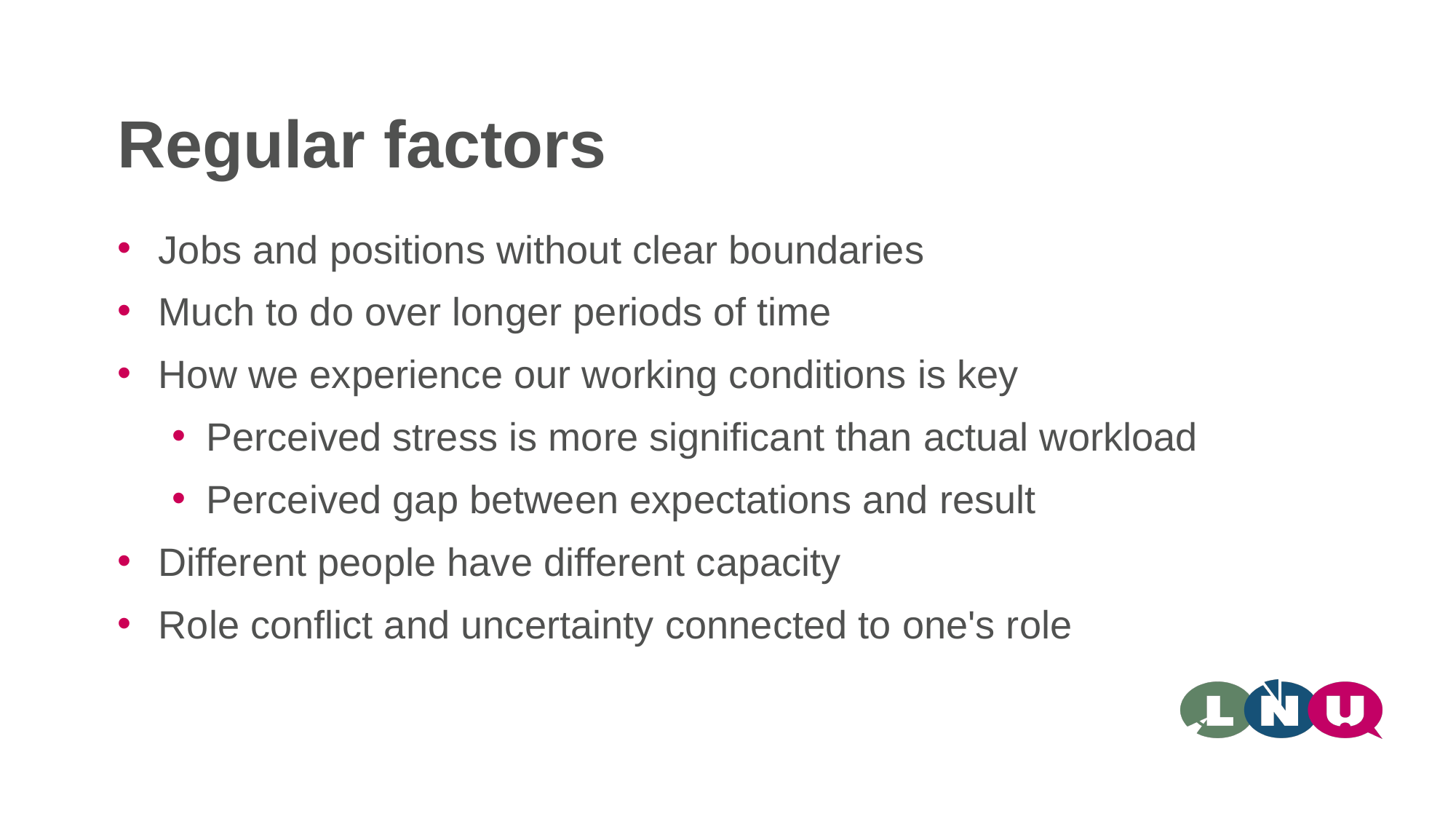

# Regular factors
Jobs and positions without clear boundaries
Much to do over longer periods of time
How we experience our working conditions is key
Perceived stress is more significant than actual workload
Perceived gap between expectations and result
Different people have different capacity
Role conflict and uncertainty connected to one's role